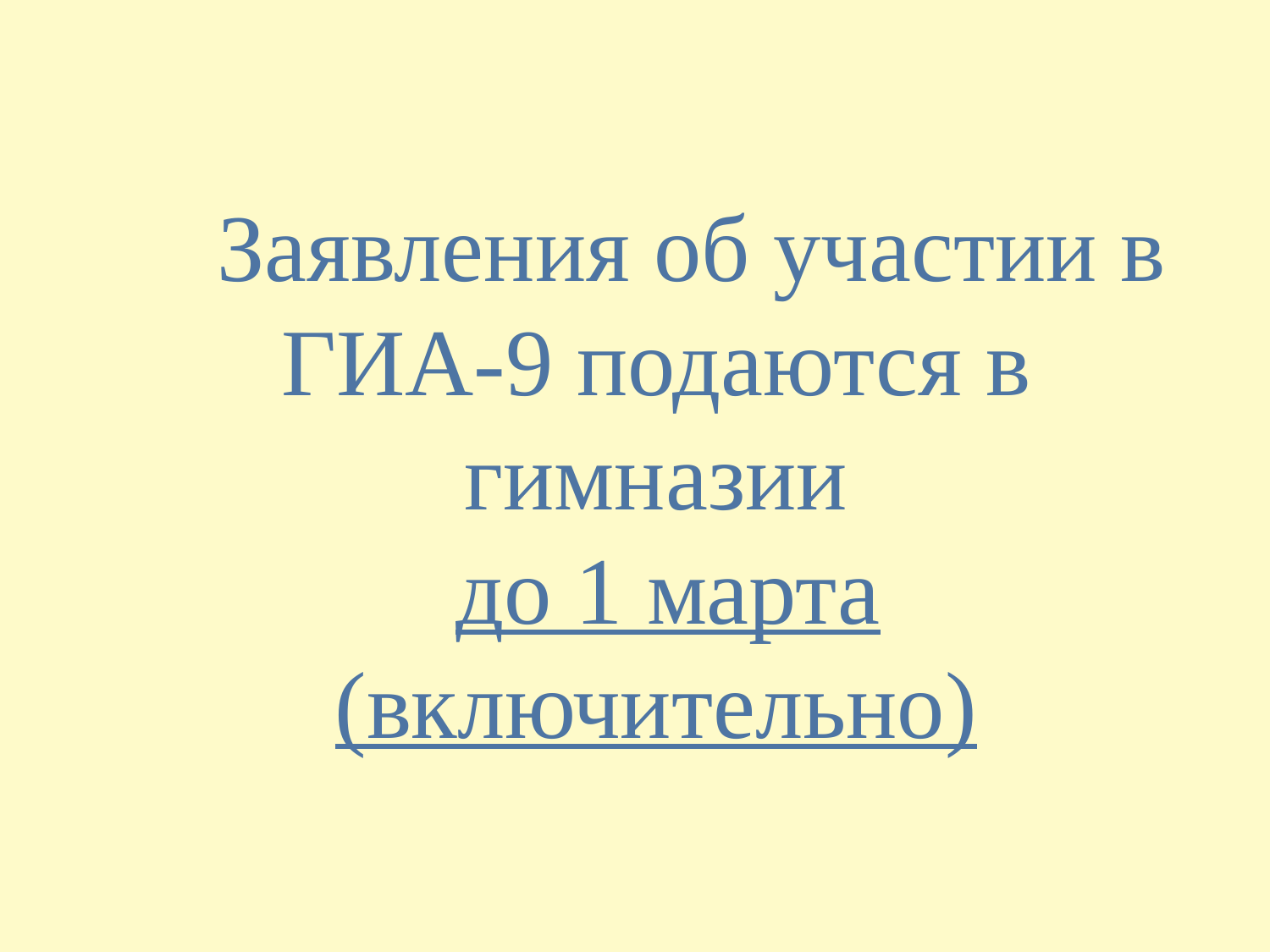

Заявления об участии в ГИА-9 подаются в гимназии
 до 1 марта (включительно)